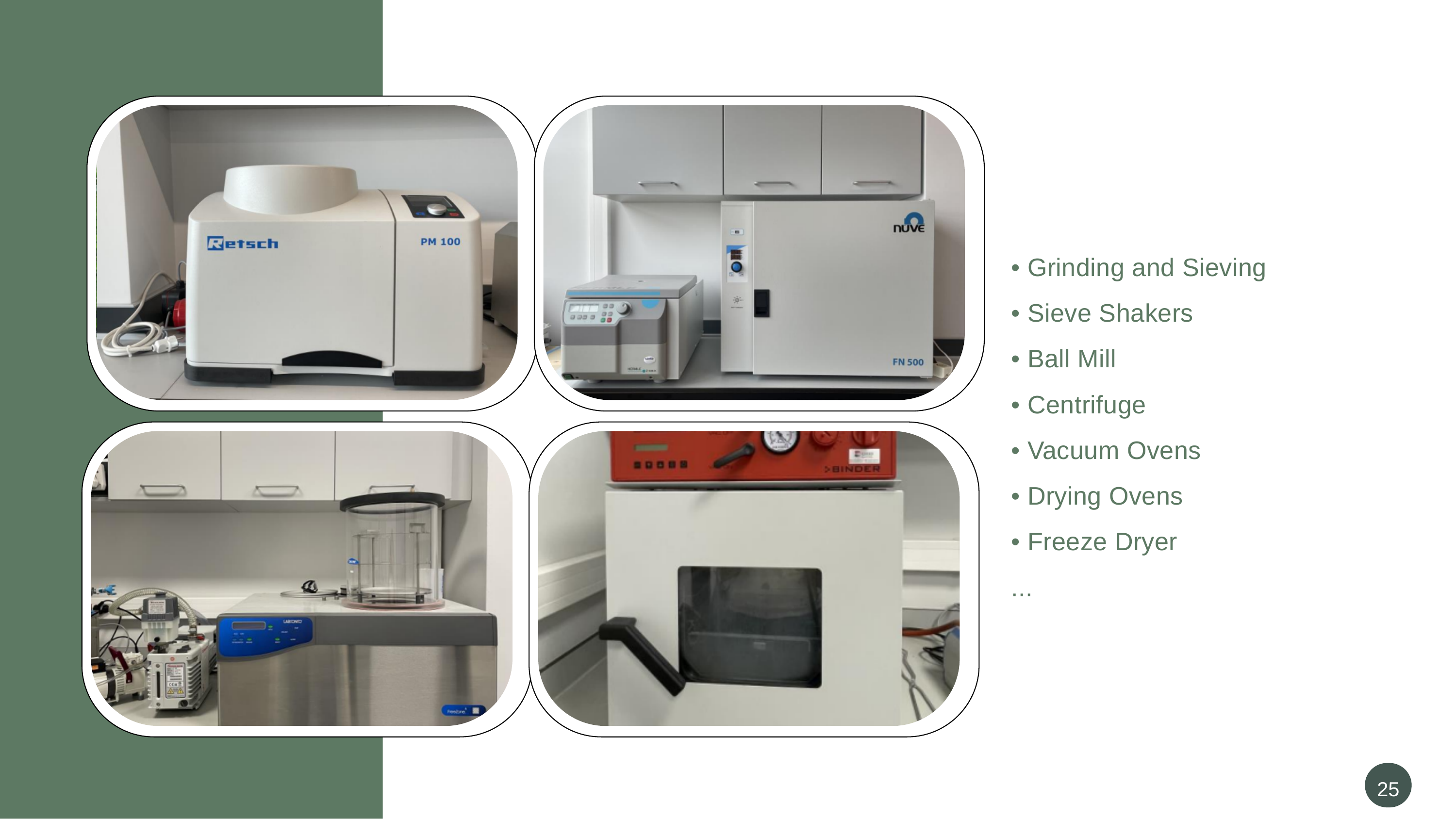

• Grinding and Sieving
• Sieve Shakers
• Ball Mill
• Centrifuge
• Vacuum Ovens
• Drying Ovens
• Freeze Dryer
...

25